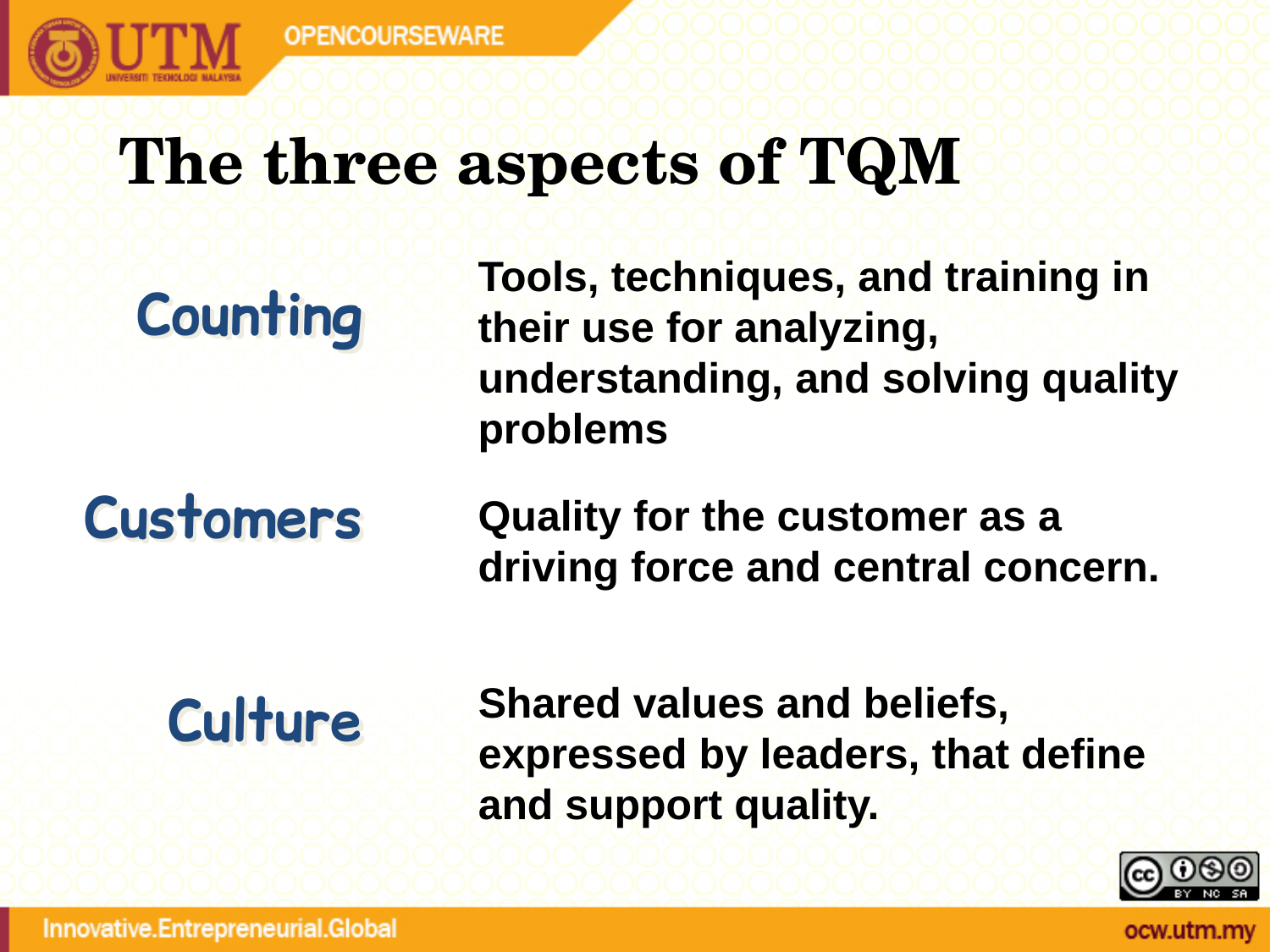

# The three aspects of TQM
Tools, techniques, and training in their use for analyzing, understanding, and solving quality problems
Counting

Customers

Culture
Quality for the customer as a
driving force and central concern.
Shared values and beliefs, expressed by leaders, that define and support quality.